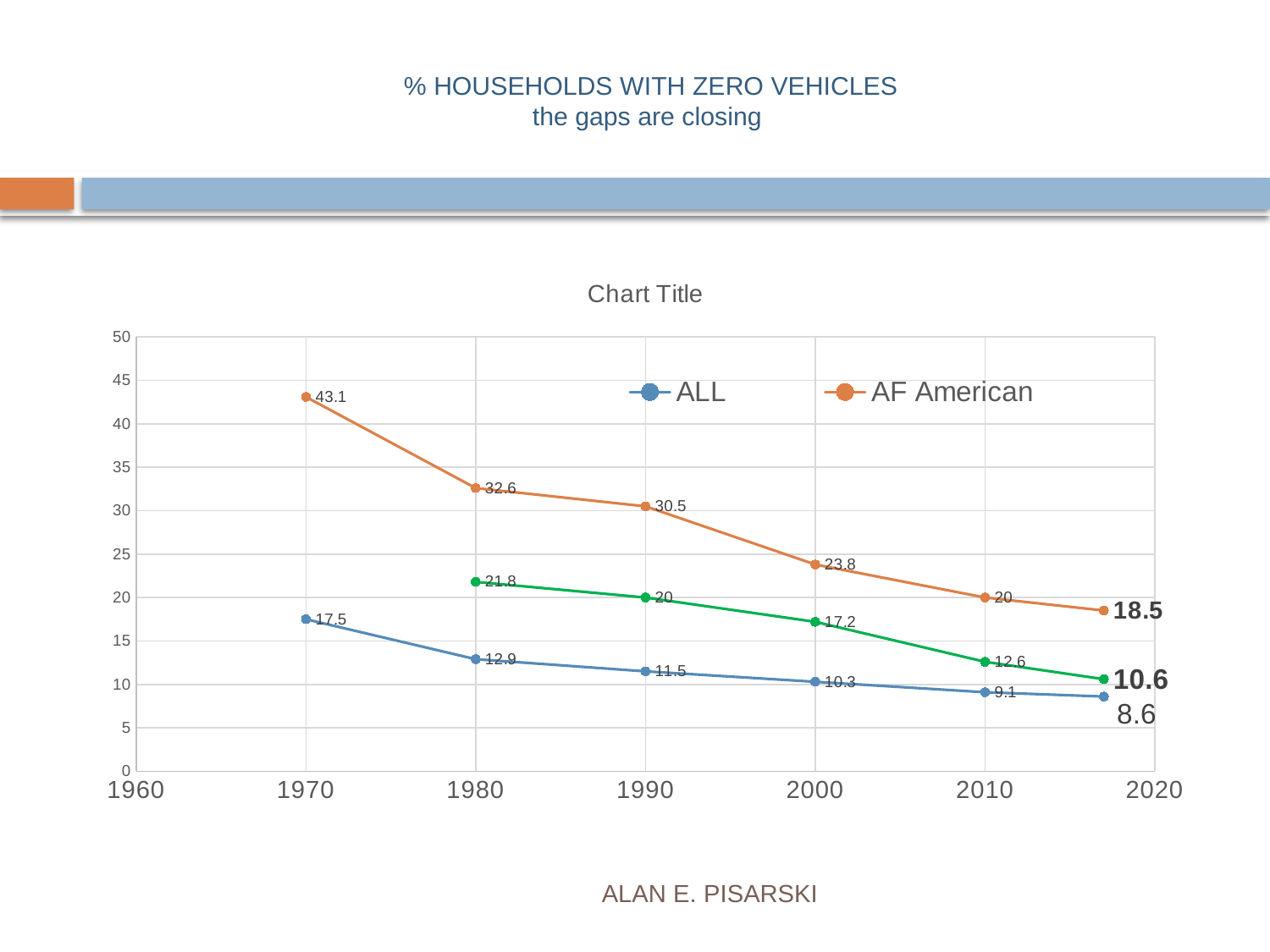

# % HOUSEHOLDS WITH ZERO VEHICLES the gaps are closing

### Chart:

| Category | ALL  | AF American  | Hispanic  |
|---|---|---|---|
ALAN E. PISARSKI